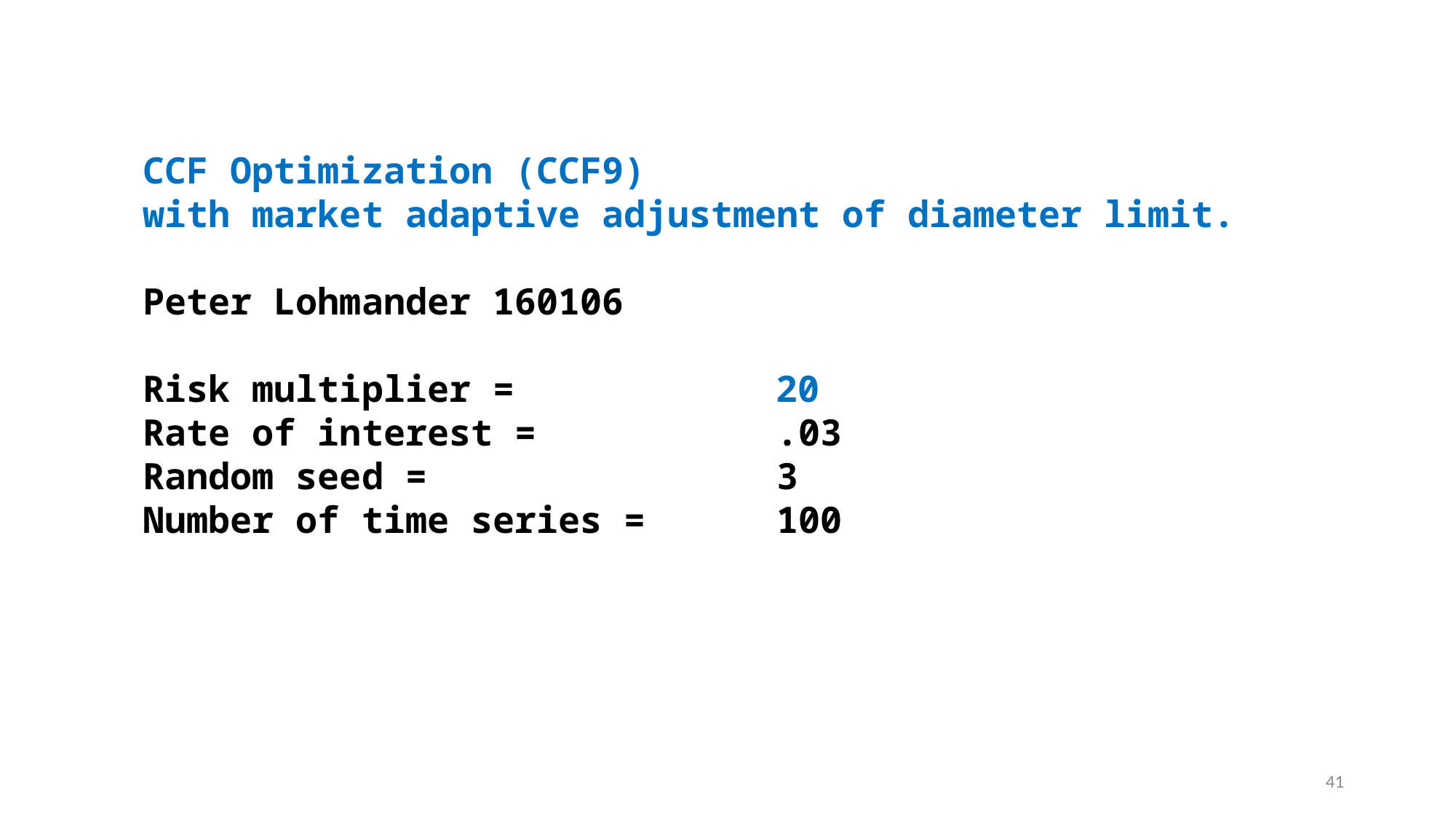

CCF Optimization (CCF9)
with market adaptive adjustment of diameter limit.

Peter Lohmander 160106

Risk multiplier =            20
Rate of interest =           .03
Random seed =                3
Number of time series =      100

41